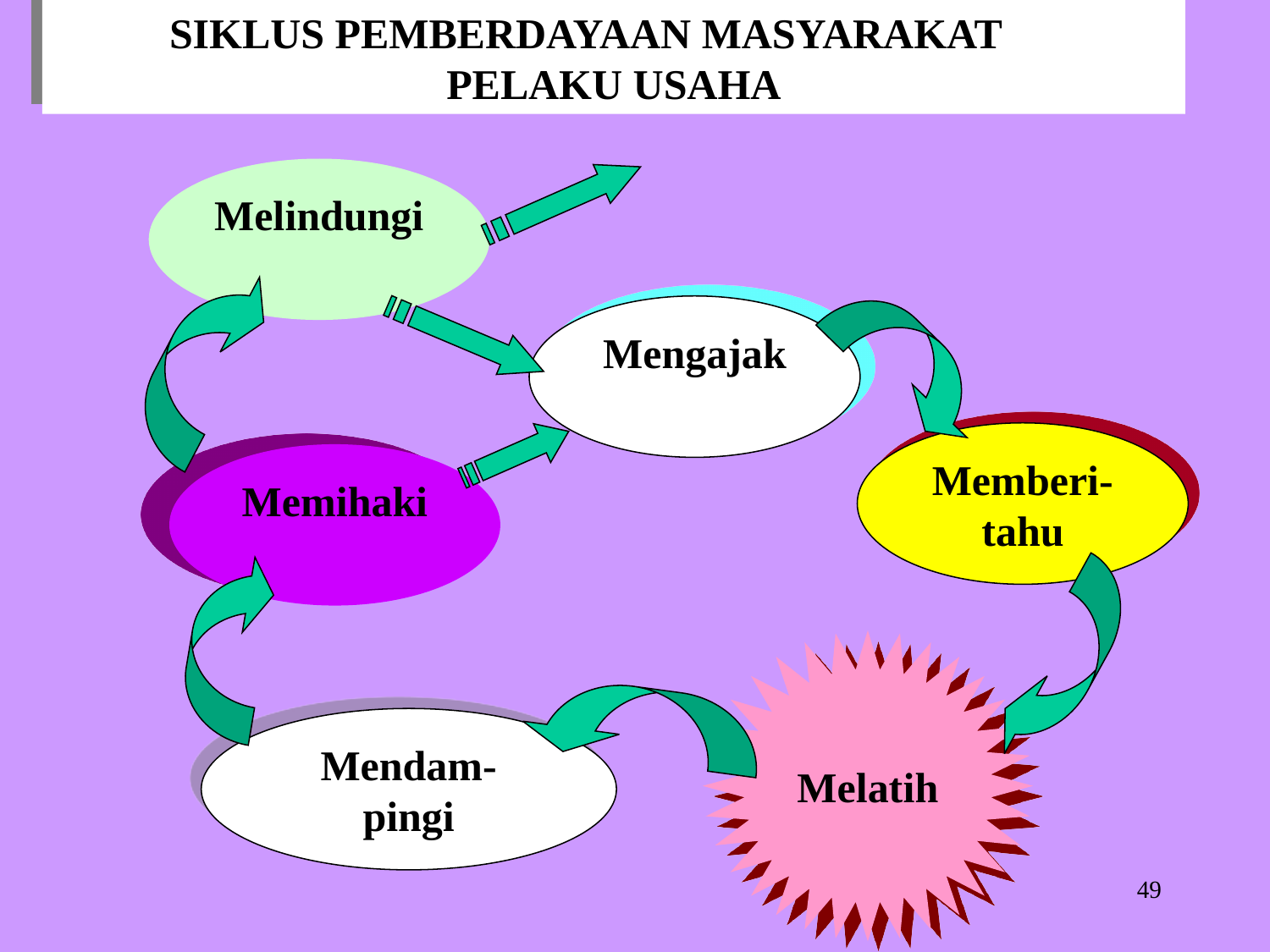

SIKLUS PEMBERDAYAAN MASYARAKAT
PELAKU USAHA
Melindungi

Mengajak

Memberi-tahu

Memihaki

Melatih

Mendam-
pingi
49